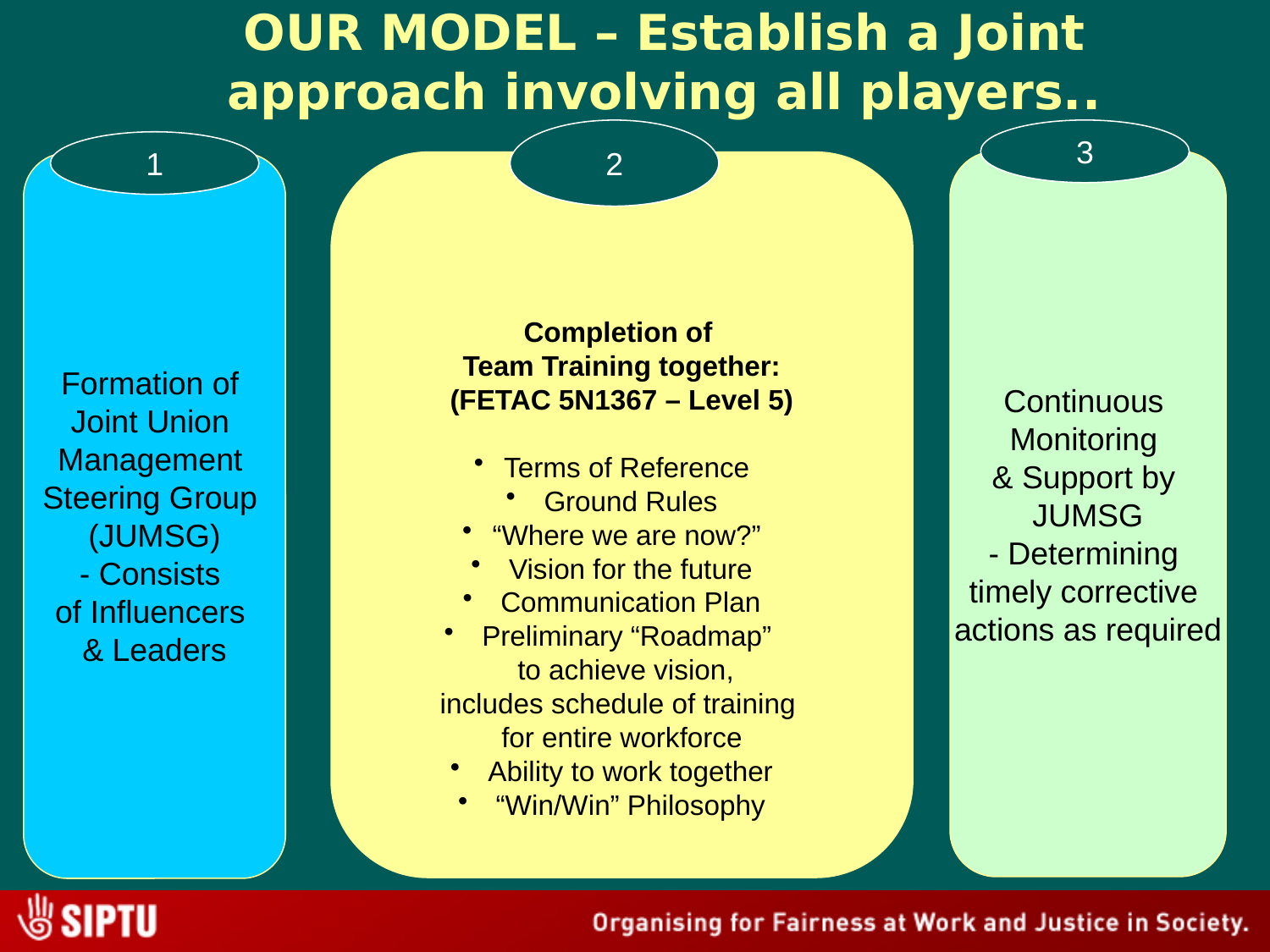

# OUR MODEL – Establish a Joint approach involving all players..
2
3
1
Continuous
Monitoring
& Support by
JUMSG
- Determining
timely corrective
actions as required

Terms of Reference

Completion of
Team Training together:
(FETAC 5N1367 – Level 5)

Terms of Reference
 Ground Rules
“Where we are now?”
 Vision for the future
 Communication Plan
 Preliminary “Roadmap”
  to achieve vision,
includes schedule of training
for entire workforce
 Ability to work together
 “Win/Win” Philosophy
 Ground Rules
“
Formation of
Joint Union
Management
Steering Group
(JUMSG)
- Consists
of Influencers
& Leaders